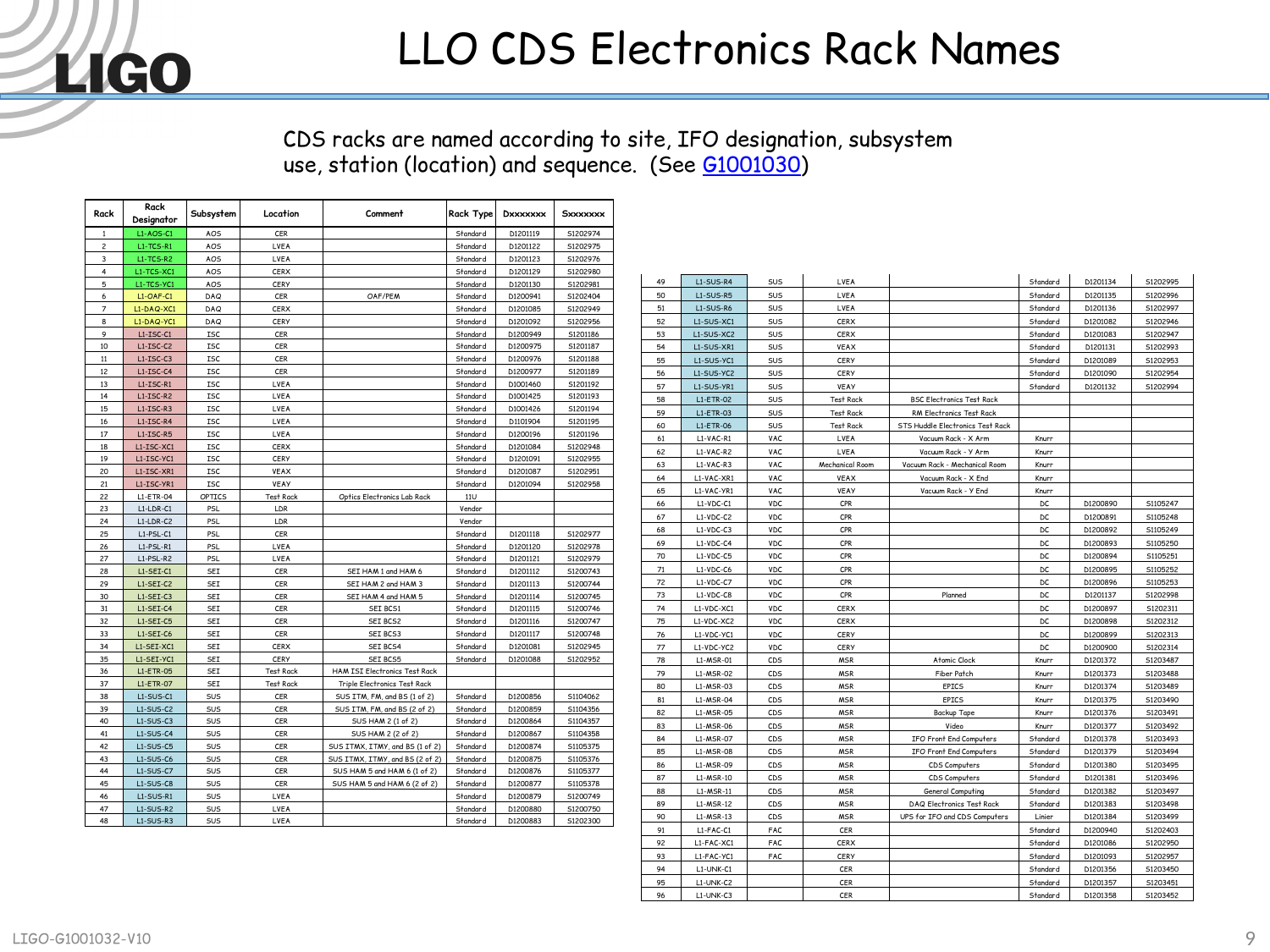

# LLO CDS Electronics Rack Names
CDS racks are named according to site, IFO designation, subsystem use, station (location) and sequence.  (See G1001030)
| Rack | Rack Designator | Subsystem | Location | Comment | Rack Type | Dxxxxxxx | Sxxxxxxx |
| --- | --- | --- | --- | --- | --- | --- | --- |
| 1 | L1-AOS-C1 | AOS | CER |  | Standard | D1201119 | S1202974 |
| 2 | L1-TCS-R1 | AOS | LVEA |  | Standard | D1201122 | S1202975 |
| 3 | L1-TCS-R2 | AOS | LVEA |  | Standard | D1201123 | S1202976 |
| 4 | L1-TCS-XC1 | AOS | CERX |  | Standard | D1201129 | S1202980 |
| 5 | L1-TCS-YC1 | AOS | CERY |  | Standard | D1201130 | S1202981 |
| 6 | L1-OAF-C1 | DAQ | CER | OAF/PEM | Standard | D1200941 | S1202404 |
| 7 | L1-DAQ-XC1 | DAQ | CERX |  | Standard | D1201085 | S1202949 |
| 8 | L1-DAQ-YC1 | DAQ | CERY |  | Standard | D1201092 | S1202956 |
| 9 | L1-ISC-C1 | ISC | CER |  | Standard | D1200949 | S1201186 |
| 10 | L1-ISC-C2 | ISC | CER |  | Standard | D1200975 | S1201187 |
| 11 | L1-ISC-C3 | ISC | CER |  | Standard | D1200976 | S1201188 |
| 12 | L1-ISC-C4 | ISC | CER |  | Standard | D1200977 | S1201189 |
| 13 | L1-ISC-R1 | ISC | LVEA |  | Standard | D1001460 | S1201192 |
| 14 | L1-ISC-R2 | ISC | LVEA |  | Standard | D1001425 | S1201193 |
| 15 | L1-ISC-R3 | ISC | LVEA |  | Standard | D1001426 | S1201194 |
| 16 | L1-ISC-R4 | ISC | LVEA |  | Standard | D1101904 | S1201195 |
| 17 | L1-ISC-R5 | ISC | LVEA |  | Standard | D1200196 | S1201196 |
| 18 | L1-ISC-XC1 | ISC | CERX |  | Standard | D1201084 | S1202948 |
| 19 | L1-ISC-YC1 | ISC | CERY |  | Standard | D1201091 | S1202955 |
| 20 | L1-ISC-XR1 | ISC | VEAX |  | Standard | D1201087 | S1202951 |
| 21 | L1-ISC-YR1 | ISC | VEAY |  | Standard | D1201094 | S1202958 |
| 22 | L1-ETR-04 | OPTICS | Test Rack | Optics Electronics Lab Rack | 11U |  |  |
| 23 | L1-LDR-C1 | PSL | LDR |  | Vendor |  |  |
| 24 | L1-LDR-C2 | PSL | LDR |  | Vendor |  |  |
| 25 | L1-PSL-C1 | PSL | CER |  | Standard | D1201118 | S1202977 |
| 26 | L1-PSL-R1 | PSL | LVEA |  | Standard | D1201120 | S1202978 |
| 27 | L1-PSL-R2 | PSL | LVEA |  | Standard | D1201121 | S1202979 |
| 28 | L1-SEI-C1 | SEI | CER | SEI HAM 1 and HAM 6 | Standard | D1201112 | S1200743 |
| 29 | L1-SEI-C2 | SEI | CER | SEI HAM 2 and HAM 3 | Standard | D1201113 | S1200744 |
| 30 | L1-SEI-C3 | SEI | CER | SEI HAM 4 and HAM 5 | Standard | D1201114 | S1200745 |
| 31 | L1-SEI-C4 | SEI | CER | SEI BCS1 | Standard | D1201115 | S1200746 |
| 32 | L1-SEI-C5 | SEI | CER | SEI BCS2 | Standard | D1201116 | S1200747 |
| 33 | L1-SEI-C6 | SEI | CER | SEI BCS3 | Standard | D1201117 | S1200748 |
| 34 | L1-SEI-XC1 | SEI | CERX | SEI BCS4 | Standard | D1201081 | S1202945 |
| 35 | L1-SEI-YC1 | SEI | CERY | SEI BCS5 | Standard | D1201088 | S1202952 |
| 36 | L1-ETR-05 | SEI | Test Rack | HAM ISI Electronics Test Rack |  |  |  |
| 37 | L1-ETR-07 | SEI | Test Rack | Triple Electronics Test Rack |  |  |  |
| 38 | L1-SUS-C1 | SUS | CER | SUS ITM, FM, and BS (1 of 2) | Standard | D1200856 | S1104062 |
| 39 | L1-SUS-C2 | SUS | CER | SUS ITM, FM, and BS (2 of 2) | Standard | D1200859 | S1104356 |
| 40 | L1-SUS-C3 | SUS | CER | SUS HAM 2 (1 of 2) | Standard | D1200864 | S1104357 |
| 41 | L1-SUS-C4 | SUS | CER | SUS HAM 2 (2 of 2) | Standard | D1200867 | S1104358 |
| 42 | L1-SUS-C5 | SUS | CER | SUS ITMX, ITMY, and BS (1 of 2) | Standard | D1200874 | S1105375 |
| 43 | L1-SUS-C6 | SUS | CER | SUS ITMX, ITMY, and BS (2 of 2) | Standard | D1200875 | S1105376 |
| 44 | L1-SUS-C7 | SUS | CER | SUS HAM 5 and HAM 6 (1 of 2) | Standard | D1200876 | S1105377 |
| 45 | L1-SUS-C8 | SUS | CER | SUS HAM 5 and HAM 6 (2 of 2) | Standard | D1200877 | S1105378 |
| 46 | L1-SUS-R1 | SUS | LVEA |  | Standard | D1200879 | S1200749 |
| 47 | L1-SUS-R2 | SUS | LVEA |  | Standard | D1200880 | S1200750 |
| 48 | L1-SUS-R3 | SUS | LVEA |  | Standard | D1200883 | S1202300 |
| 49 | L1-SUS-R4 | SUS | LVEA |  | Standard | D1201134 | S1202995 |
| --- | --- | --- | --- | --- | --- | --- | --- |
| 50 | L1-SUS-R5 | SUS | LVEA |  | Standard | D1201135 | S1202996 |
| 51 | L1-SUS-R6 | SUS | LVEA |  | Standard | D1201136 | S1202997 |
| 52 | L1-SUS-XC1 | SUS | CERX |  | Standard | D1201082 | S1202946 |
| 53 | L1-SUS-XC2 | SUS | CERX |  | Standard | D1201083 | S1202947 |
| 54 | L1-SUS-XR1 | SUS | VEAX |  | Standard | D1201131 | S1202993 |
| 55 | L1-SUS-YC1 | SUS | CERY |  | Standard | D1201089 | S1202953 |
| 56 | L1-SUS-YC2 | SUS | CERY |  | Standard | D1201090 | S1202954 |
| 57 | L1-SUS-YR1 | SUS | VEAY |  | Standard | D1201132 | S1202994 |
| 58 | L1-ETR-02 | SUS | Test Rack | BSC Electronics Test Rack |  |  |  |
| 59 | L1-ETR-03 | SUS | Test Rack | RM Electronics Test Rack |  |  |  |
| 60 | L1-ETR-06 | SUS | Test Rack | STS Huddle Electronics Test Rack |  |  |  |
| 61 | L1-VAC-R1 | VAC | LVEA | Vacuum Rack - X Arm | Knurr |  |  |
| 62 | L1-VAC-R2 | VAC | LVEA | Vacuum Rack - Y Arm | Knurr |  |  |
| 63 | L1-VAC-R3 | VAC | Mechanical Room | Vacuum Rack - Mechanical Room | Knurr |  |  |
| 64 | L1-VAC-XR1 | VAC | VEAX | Vacuum Rack - X End | Knurr |  |  |
| 65 | L1-VAC-YR1 | VAC | VEAY | Vacuum Rack - Y End | Knurr |  |  |
| 66 | L1-VDC-C1 | VDC | CPR |  | DC | D1200890 | S1105247 |
| 67 | L1-VDC-C2 | VDC | CPR |  | DC | D1200891 | S1105248 |
| 68 | L1-VDC-C3 | VDC | CPR |  | DC | D1200892 | S1105249 |
| 69 | L1-VDC-C4 | VDC | CPR |  | DC | D1200893 | S1105250 |
| 70 | L1-VDC-C5 | VDC | CPR |  | DC | D1200894 | S1105251 |
| 71 | L1-VDC-C6 | VDC | CPR |  | DC | D1200895 | S1105252 |
| 72 | L1-VDC-C7 | VDC | CPR |  | DC | D1200896 | S1105253 |
| 73 | L1-VDC-C8 | VDC | CPR | Planned | DC | D1201137 | S1202998 |
| 74 | L1-VDC-XC1 | VDC | CERX |  | DC | D1200897 | S1202311 |
| 75 | L1-VDC-XC2 | VDC | CERX |  | DC | D1200898 | S1202312 |
| 76 | L1-VDC-YC1 | VDC | CERY |  | DC | D1200899 | S1202313 |
| 77 | L1-VDC-YC2 | VDC | CERY |  | DC | D1200900 | S1202314 |
| 78 | L1-MSR-01 | CDS | MSR | Atomic Clock | Knurr | D1201372 | S1203487 |
| 79 | L1-MSR-02 | CDS | MSR | Fiber Patch | Knurr | D1201373 | S1203488 |
| 80 | L1-MSR-03 | CDS | MSR | EPICS | Knurr | D1201374 | S1203489 |
| 81 | L1-MSR-04 | CDS | MSR | EPICS | Knurr | D1201375 | S1203490 |
| 82 | L1-MSR-05 | CDS | MSR | Backup Tape | Knurr | D1201376 | S1203491 |
| 83 | L1-MSR-06 | CDS | MSR | Video | Knurr | D1201377 | S1203492 |
| 84 | L1-MSR-07 | CDS | MSR | IFO Front End Computers | Standard | D1201378 | S1203493 |
| 85 | L1-MSR-08 | CDS | MSR | IFO Front End Computers | Standard | D1201379 | S1203494 |
| 86 | L1-MSR-09 | CDS | MSR | CDS Computers | Standard | D1201380 | S1203495 |
| 87 | L1-MSR-10 | CDS | MSR | CDS Computers | Standard | D1201381 | S1203496 |
| 88 | L1-MSR-11 | CDS | MSR | General Computing | Standard | D1201382 | S1203497 |
| 89 | L1-MSR-12 | CDS | MSR | DAQ Electronics Test Rack | Standard | D1201383 | S1203498 |
| 90 | L1-MSR-13 | CDS | MSR | UPS for IFO and CDS Computers | Linier | D1201384 | S1203499 |
| 91 | L1-FAC-C1 | FAC | CER |  | Standard | D1200940 | S1202403 |
| 92 | L1-FAC-XC1 | FAC | CERX |  | Standard | D1201086 | S1202950 |
| 93 | L1-FAC-YC1 | FAC | CERY |  | Standard | D1201093 | S1202957 |
| 94 | L1-UNK-C1 |  | CER |  | Standard | D1201356 | S1203450 |
| 95 | L1-UNK-C2 |  | CER |  | Standard | D1201357 | S1203451 |
| 96 | L1-UNK-C3 |  | CER |  | Standard | D1201358 | S1203452 |
9
LIGO-G1001032-V10